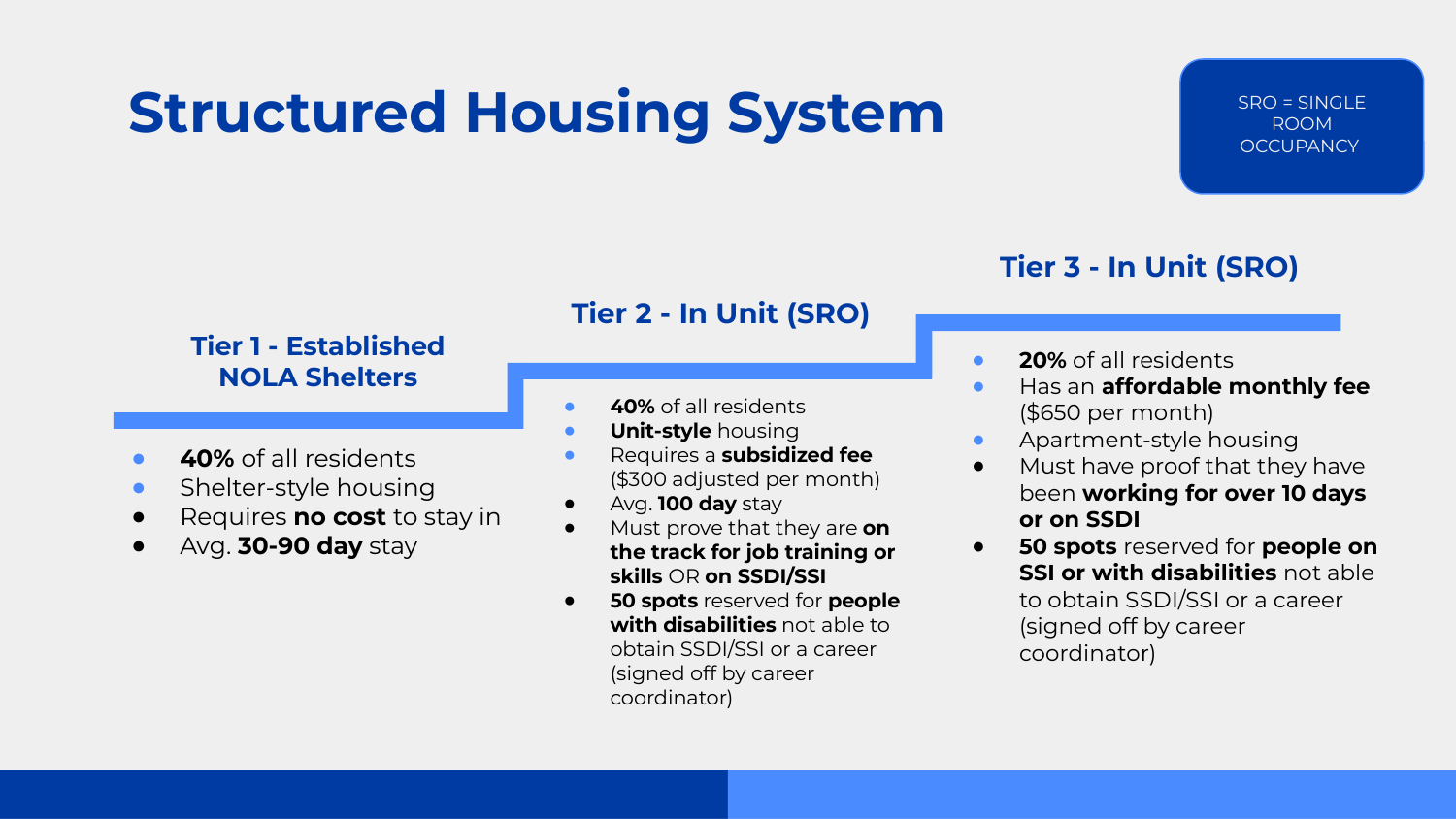

# Structured Housing System
SRO = SINGLE ROOM OCCUPANCY
Tier 3 - In Unit (SRO)
Tier 2 - In Unit (SRO)
Tier 1 - Established NOLA Shelters

20% of all residents
Has an affordable monthly fee ($650 per month)
Apartment-style housing
Must have proof that they have been working for over 10 days or on SSDI
50 spots reserved for people on SSI or with disabilities not able to obtain SSDI/SSI or a career (signed off by career coordinator)

40% of all residents
Unit-style housing
Requires a subsidized fee ($300 adjusted per month)
Avg. 100 day stay
Must prove that they are on the track for job training or skills OR on SSDI/SSI
50 spots reserved for people with disabilities not able to obtain SSDI/SSI or a career (signed off by career coordinator)

40% of all residents
Shelter-style housing
Requires no cost to stay in
Avg. 30-90 day stay